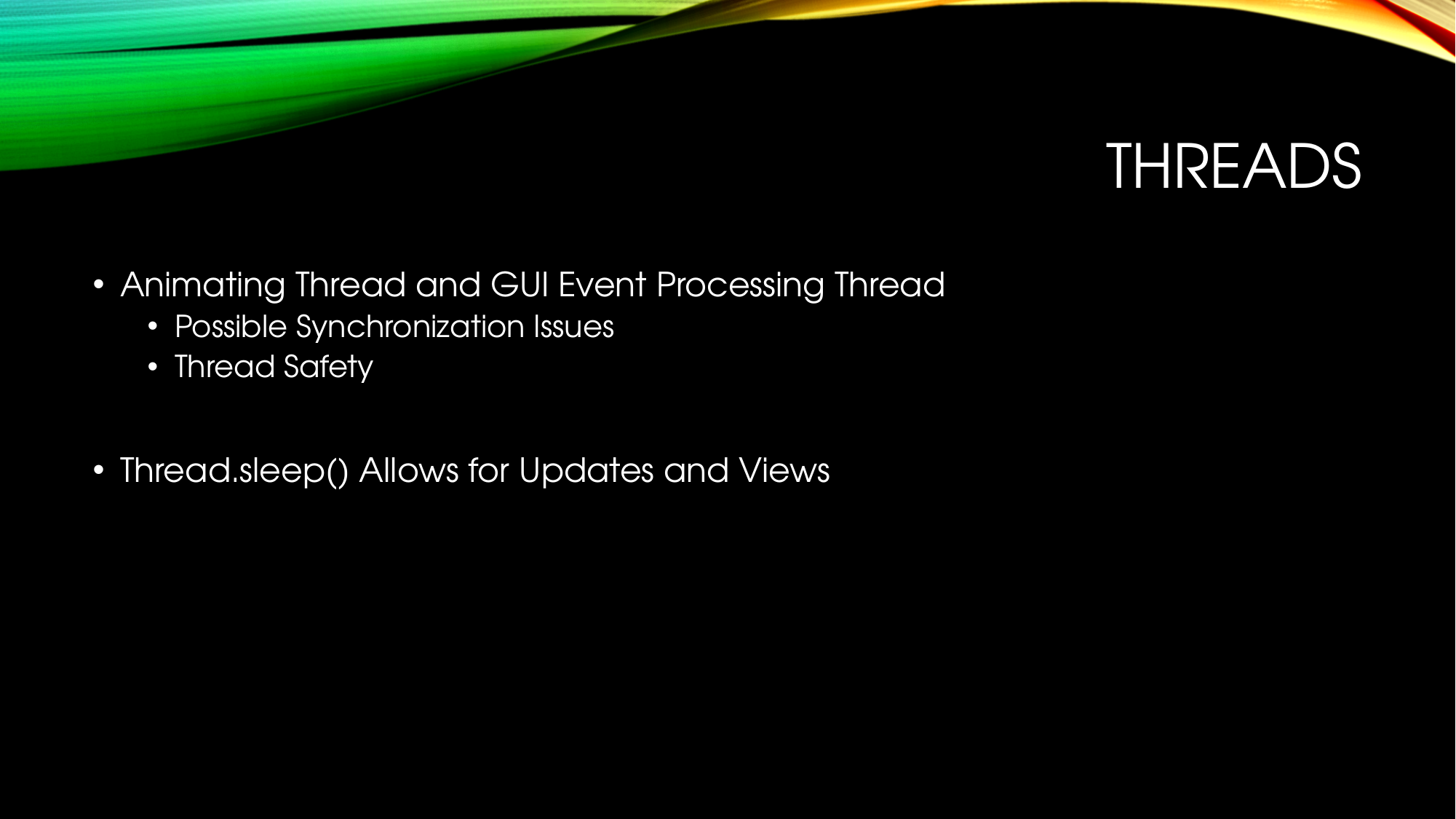

# Threads
Animating Thread and GUI Event Processing Thread
Possible Synchronization Issues
Thread Safety

Thread.sleep() Allows for Updates and Views